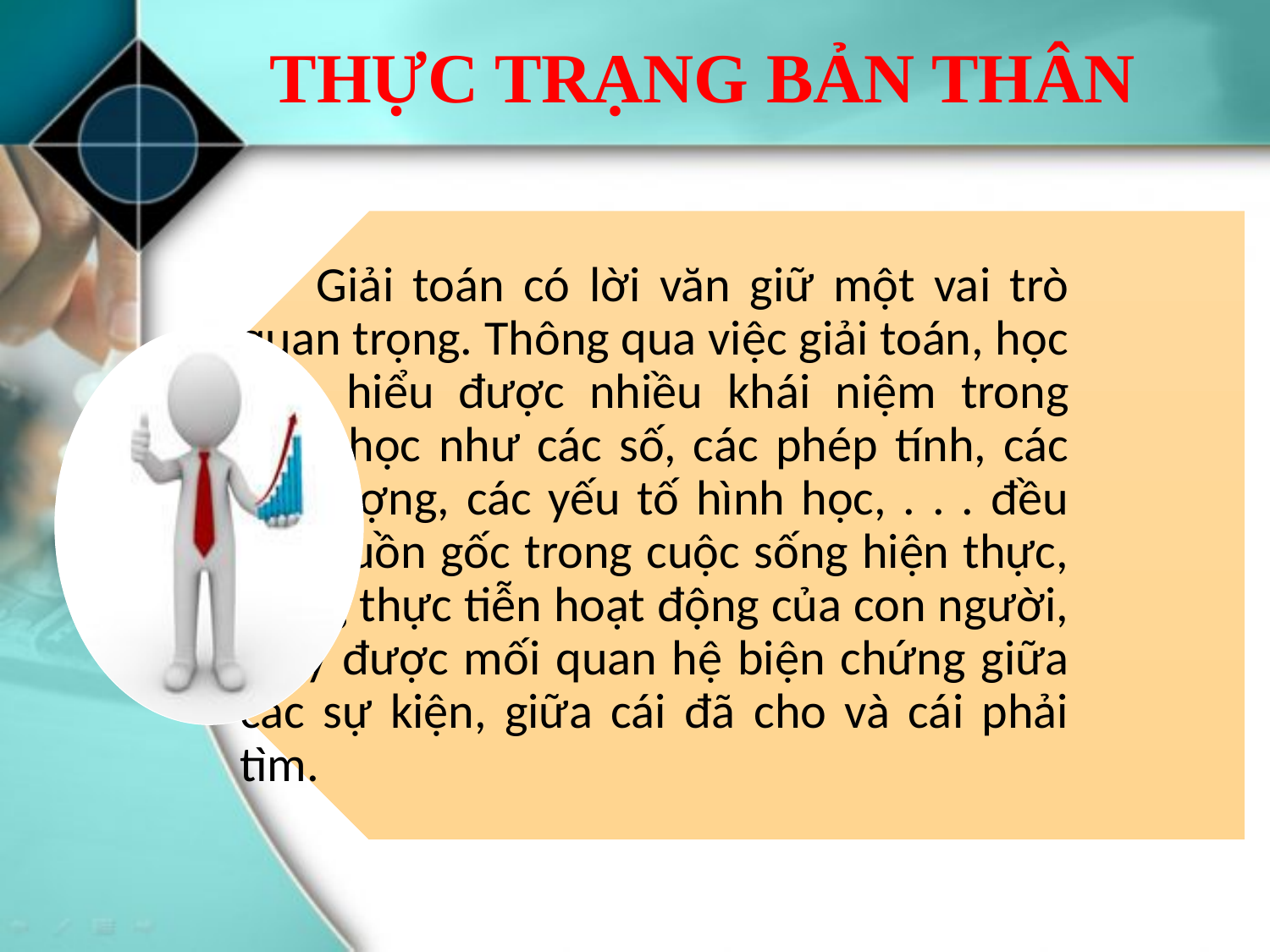

THỰC TRẠNG bản thân
    Giải toán có lời văn giữ một vai trò quan trọng. Thông qua việc giải toán, học sinh hiểu được nhiều khái niệm trong toán học như các số, các phép tính, các đại lượng, các yếu tố hình học, . . . đều có nguồn gốc trong cuộc sống hiện thực, trong thực tiễn hoạt động của con người, thấy được mối quan hệ biện chứng giữa các sự kiện, giữa cái đã cho và cái phải tìm.